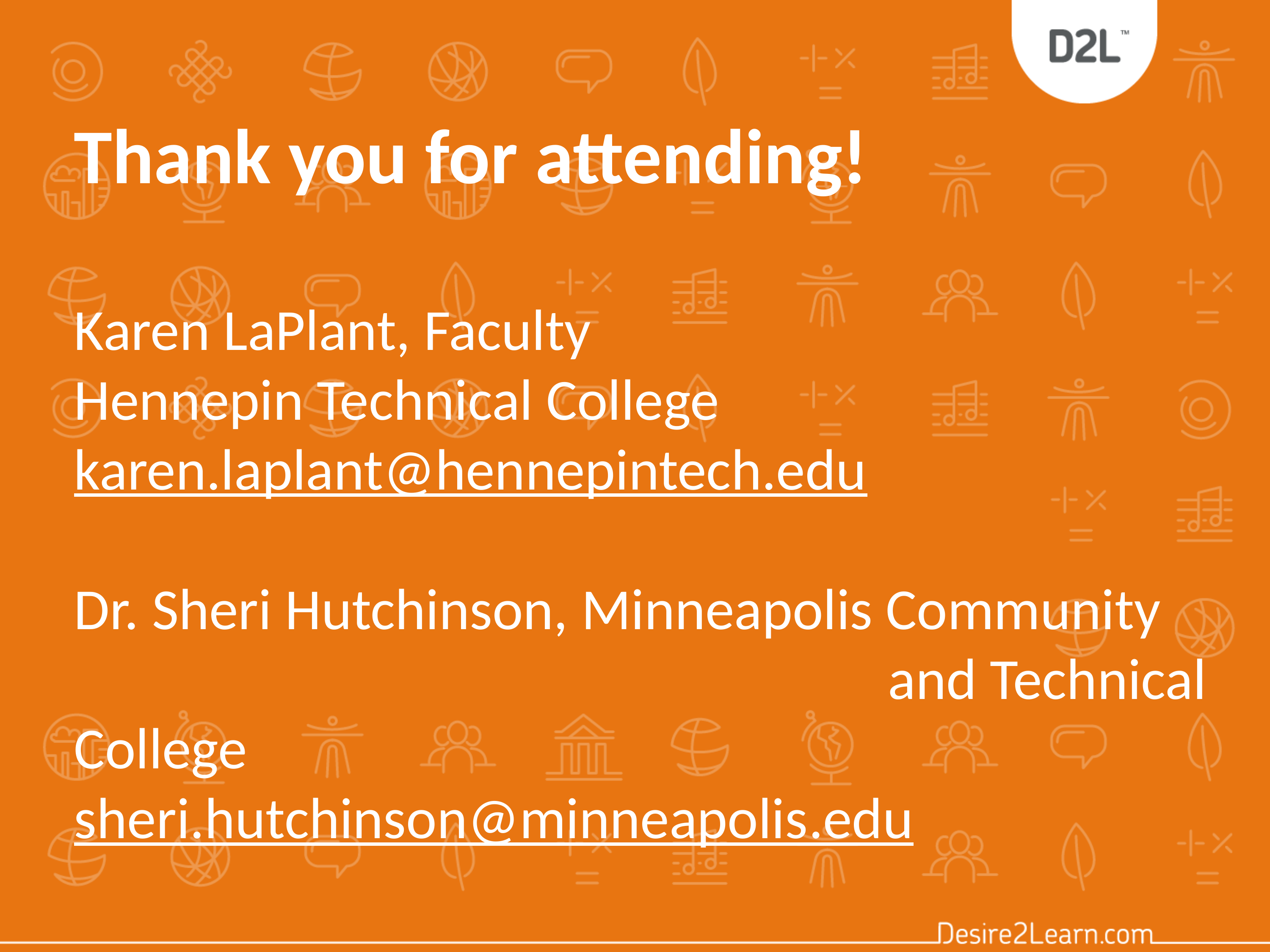

# Thank you for attending! Karen LaPlant, Faculty Hennepin Technical College karen.laplant@hennepintech.edu Dr. Sheri Hutchinson, Minneapolis Community                                                                   and Technical College sheri.hutchinson@minneapolis.edu